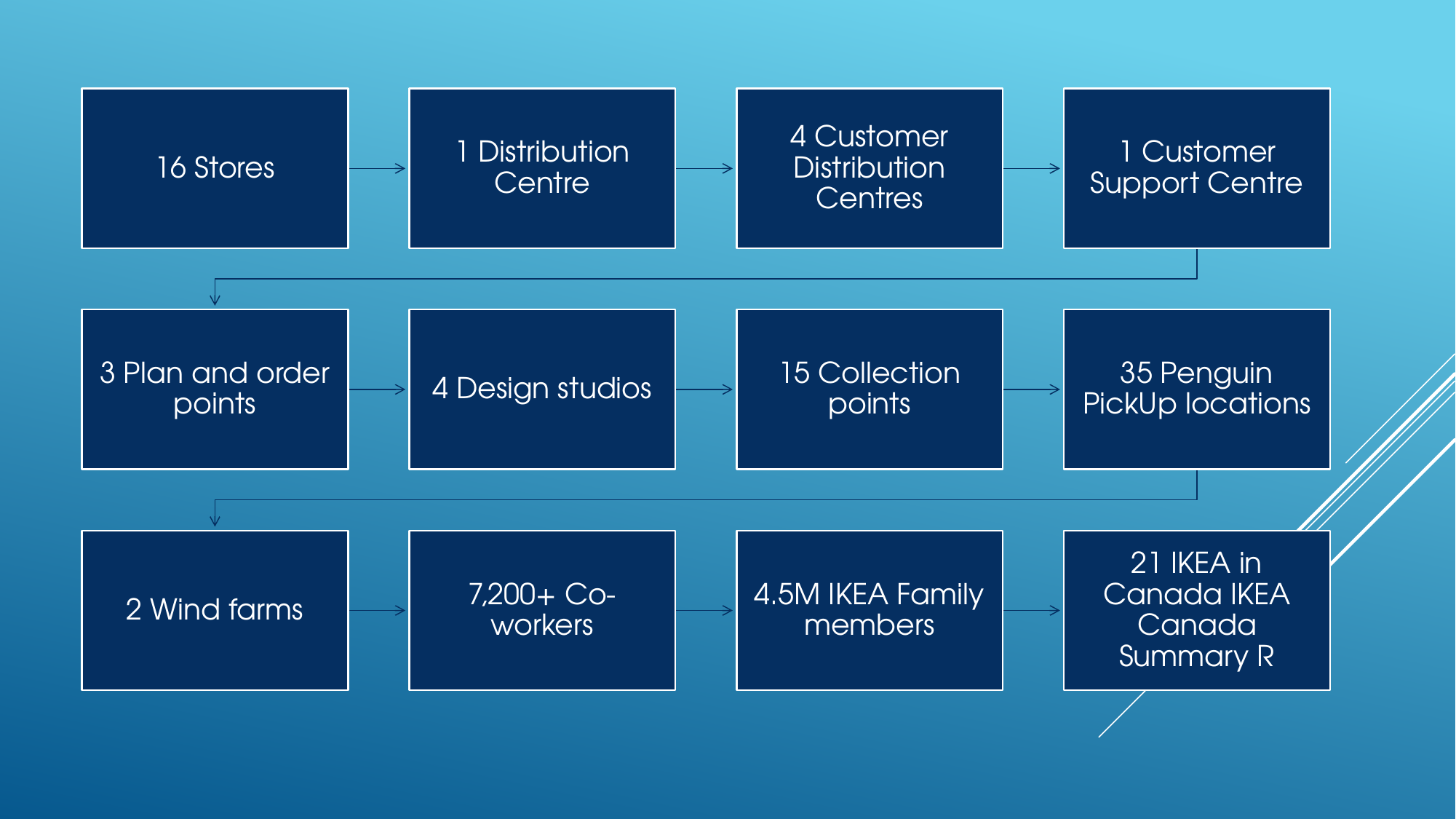

16 Stores

1 Distribution Centre

4 Customer Distribution Centres

1 Customer Support Centre

3 Plan and order points

4 Design studios

15 Collection points

35 Penguin PickUp locations

2 Wind farms

7,200+ Co-workers

4.5M IKEA Family members
21 IKEA in Canada IKEA Canada Summary R